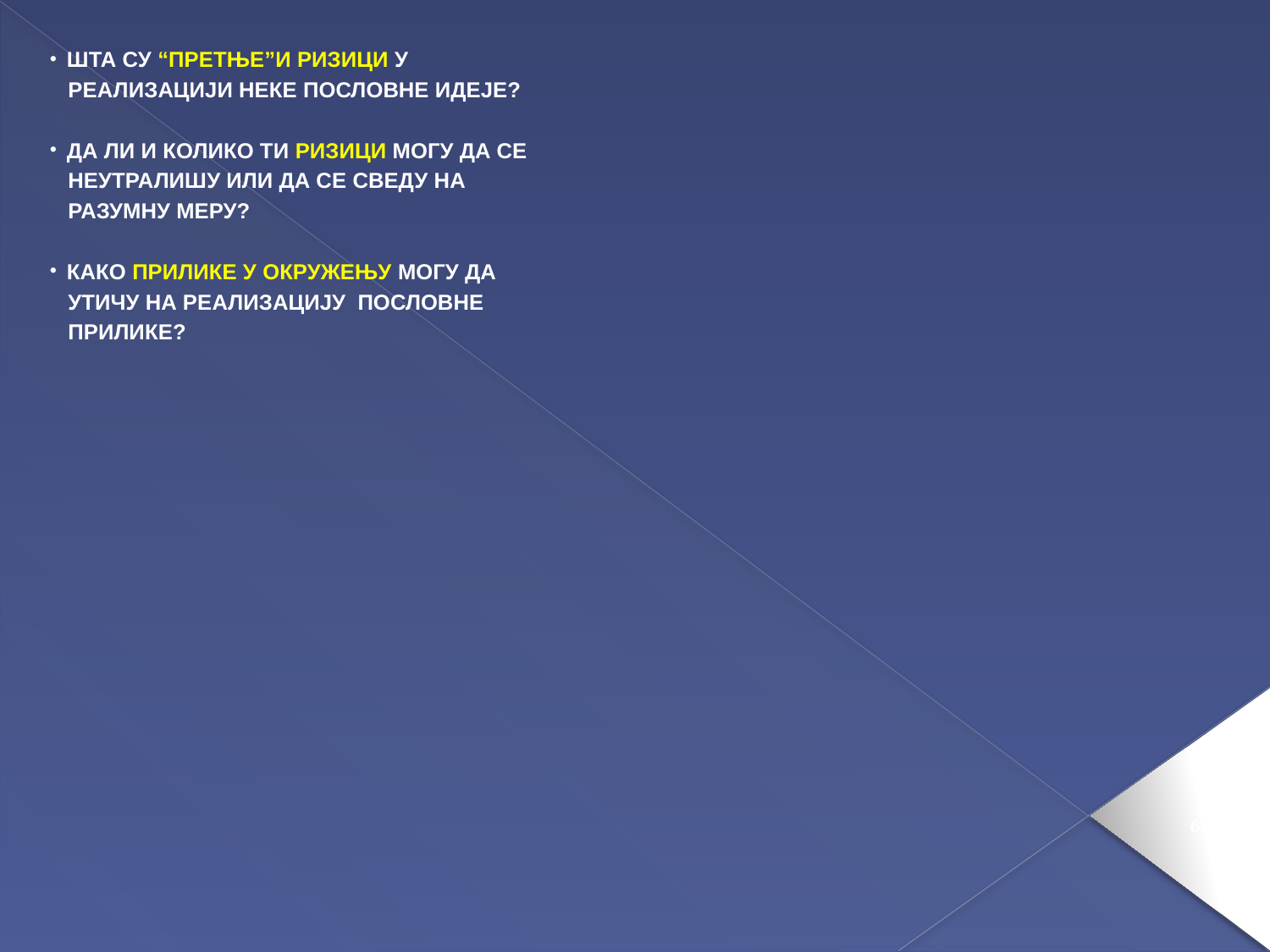

ШТА СУ “ПРЕТЊЕ”И РИЗИЦИ У
   РЕАЛИЗАЦИЈИ НЕКЕ ПОСЛОВНЕ ИДЕЈЕ?

 ДА ЛИ И КОЛИКО ТИ РИЗИЦИ МОГУ ДА СЕ
   НЕУТРАЛИШУ ИЛИ ДА СЕ СВЕДУ НА
   РАЗУМНУ МЕРУ?

 КАКО ПРИЛИКЕ У ОКРУЖЕЊУ МОГУ ДА
   УТИЧУ НА РЕАЛИЗАЦИЈУ  ПОСЛОВНЕ
   ПРИЛИКЕ?

69